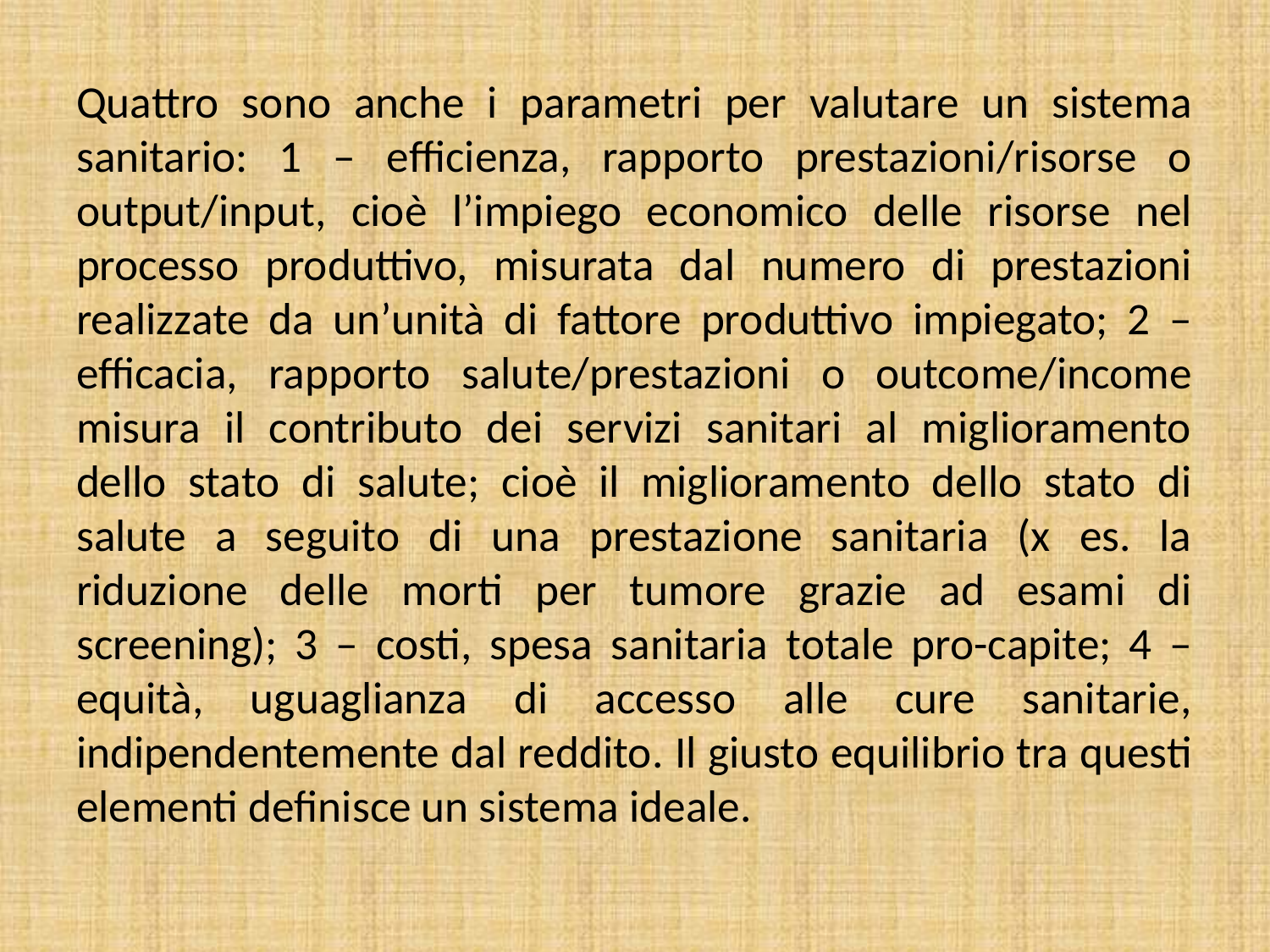

Quattro sono anche i parametri per valutare un sistema sanitario: 1 – efficienza, rapporto prestazioni/risorse o output/input, cioè l’impiego economico delle risorse nel processo produttivo, misurata dal numero di prestazioni realizzate da un’unità di fattore produttivo impiegato; 2 – efficacia, rapporto salute/prestazioni o outcome/income misura il contributo dei servizi sanitari al miglioramento dello stato di salute; cioè il miglioramento dello stato di salute a seguito di una prestazione sanitaria (x es. la riduzione delle morti per tumore grazie ad esami di screening); 3 – costi, spesa sanitaria totale pro-capite; 4 – equità, uguaglianza di accesso alle cure sanitarie, indipendentemente dal reddito. Il giusto equilibrio tra questi elementi definisce un sistema ideale.